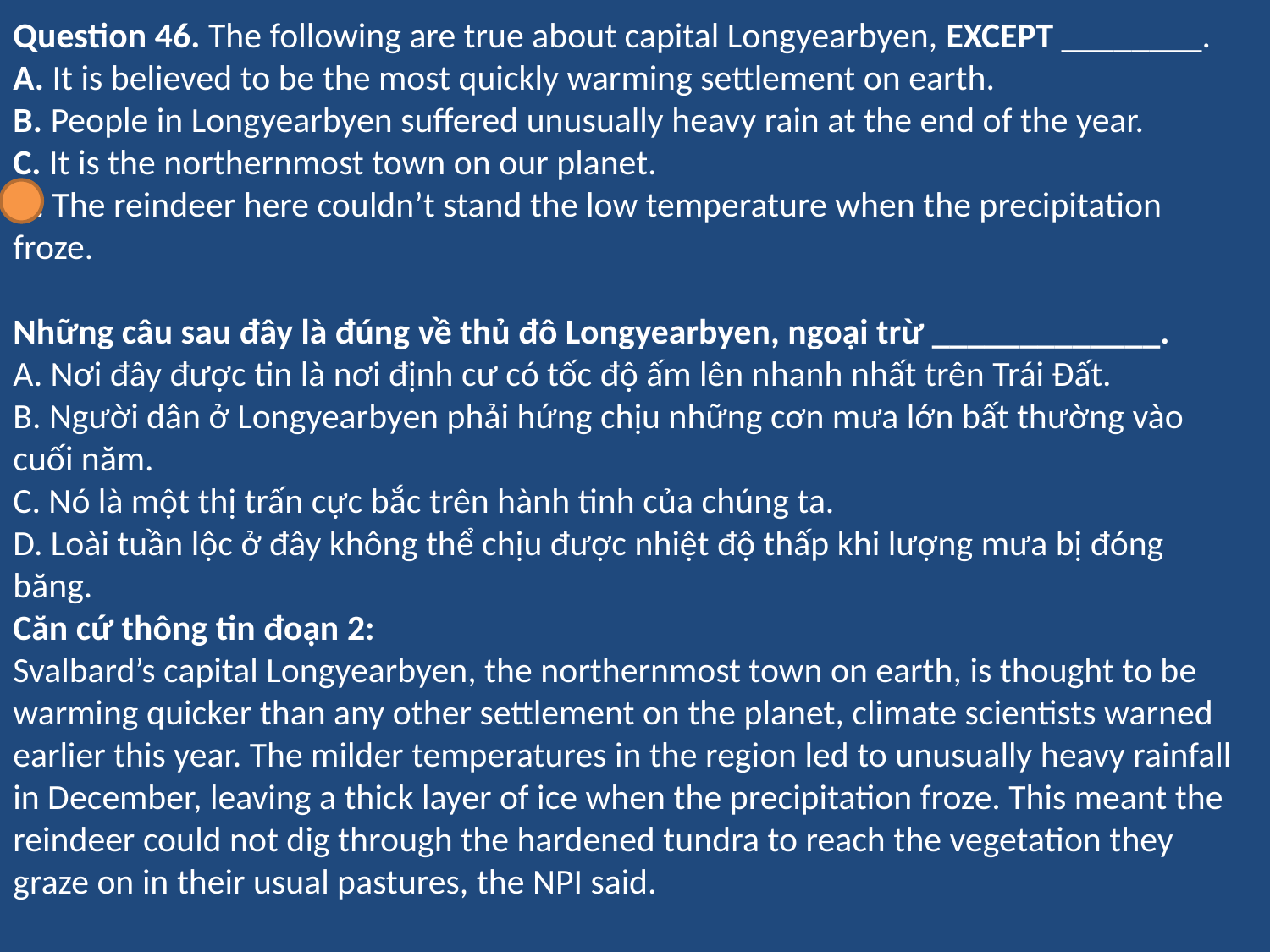

Question 46. The following are true about capital Longyearbyen, EXCEPT ________.
A. It is believed to be the most quickly warming settlement on earth.
B. People in Longyearbyen suffered unusually heavy rain at the end of the year.
C. It is the northernmost town on our planet.
D. The reindeer here couldn’t stand the low temperature when the precipitation froze.

Những câu sau đây là đúng về thủ đô Longyearbyen, ngoại trừ _____________.
A. Nơi đây được tin là nơi định cư có tốc độ ấm lên nhanh nhất trên Trái Đất.
B. Người dân ở Longyearbyen phải hứng chịu những cơn mưa lớn bất thường vào cuối năm.
C. Nó là một thị trấn cực bắc trên hành tinh của chúng ta.
D. Loài tuần lộc ở đây không thể chịu được nhiệt độ thấp khi lượng mưa bị đóng băng.
Căn cứ thông tin đoạn 2:
Svalbard’s capital Longyearbyen, the northernmost town on earth, is thought to be warming quicker than any other settlement on the planet, climate scientists warned earlier this year. The milder temperatures in the region led to unusually heavy rainfall in December, leaving a thick layer of ice when the precipitation froze. This meant the reindeer could not dig through the hardened tundra to reach the vegetation they graze on in their usual pastures, the NPI said.